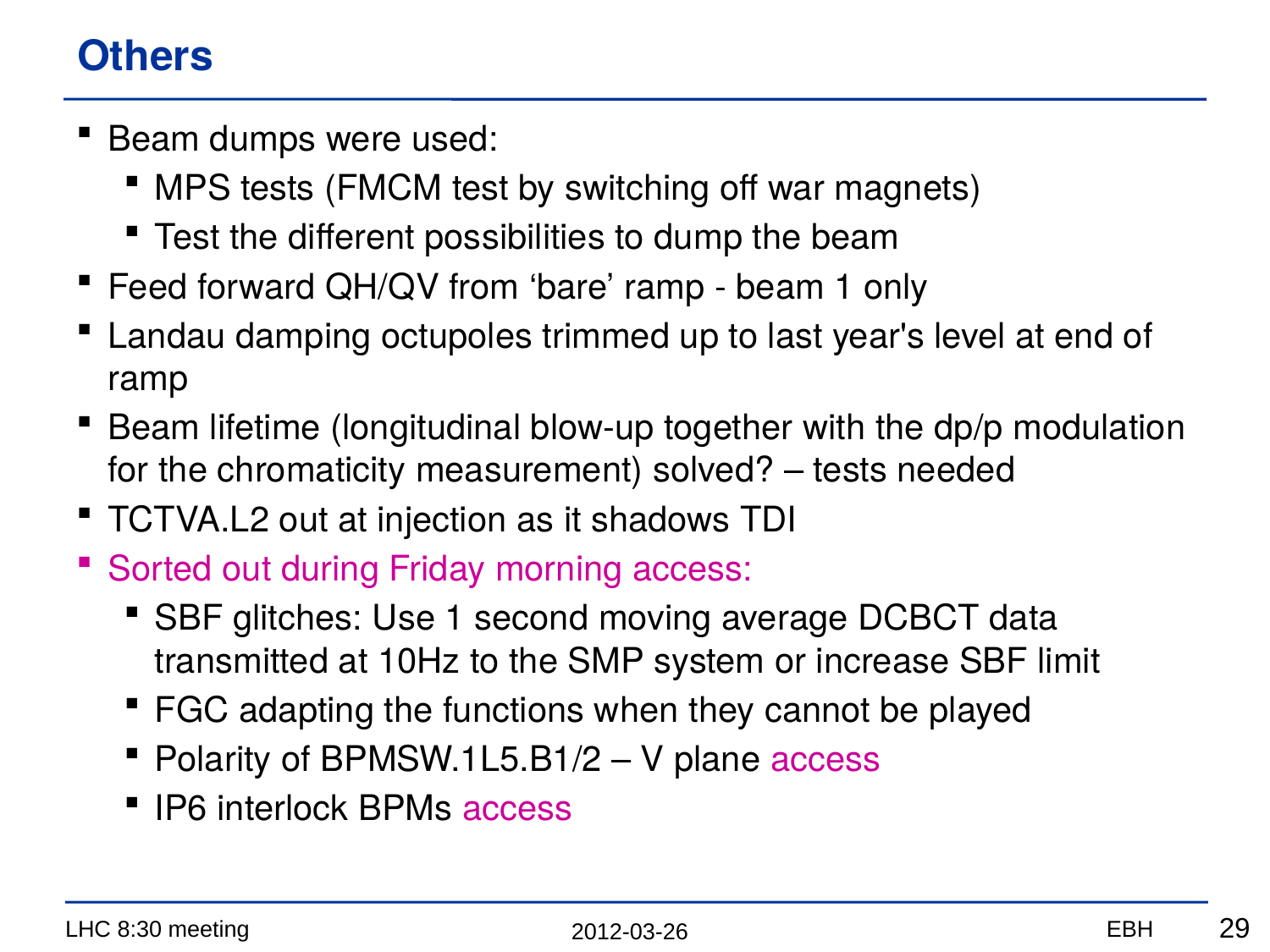

# Others
Beam dumps were used:
MPS tests (FMCM test by switching off war magnets)
Test the different possibilities to dump the beam
Feed forward QH/QV from ‘bare’ ramp - beam 1 only
Landau damping octupoles trimmed up to last year's level at end of ramp
Beam lifetime (longitudinal blow-up together with the dp/p modulation for the chromaticity measurement) solved? – tests needed
TCTVA.L2 out at injection as it shadows TDI
Sorted out during Friday morning access:
SBF glitches: Use 1 second moving average DCBCT data transmitted at 10Hz to the SMP system or increase SBF limit
FGC adapting the functions when they cannot be played
Polarity of BPMSW.1L5.B1/2 – V plane access
IP6 interlock BPMs access